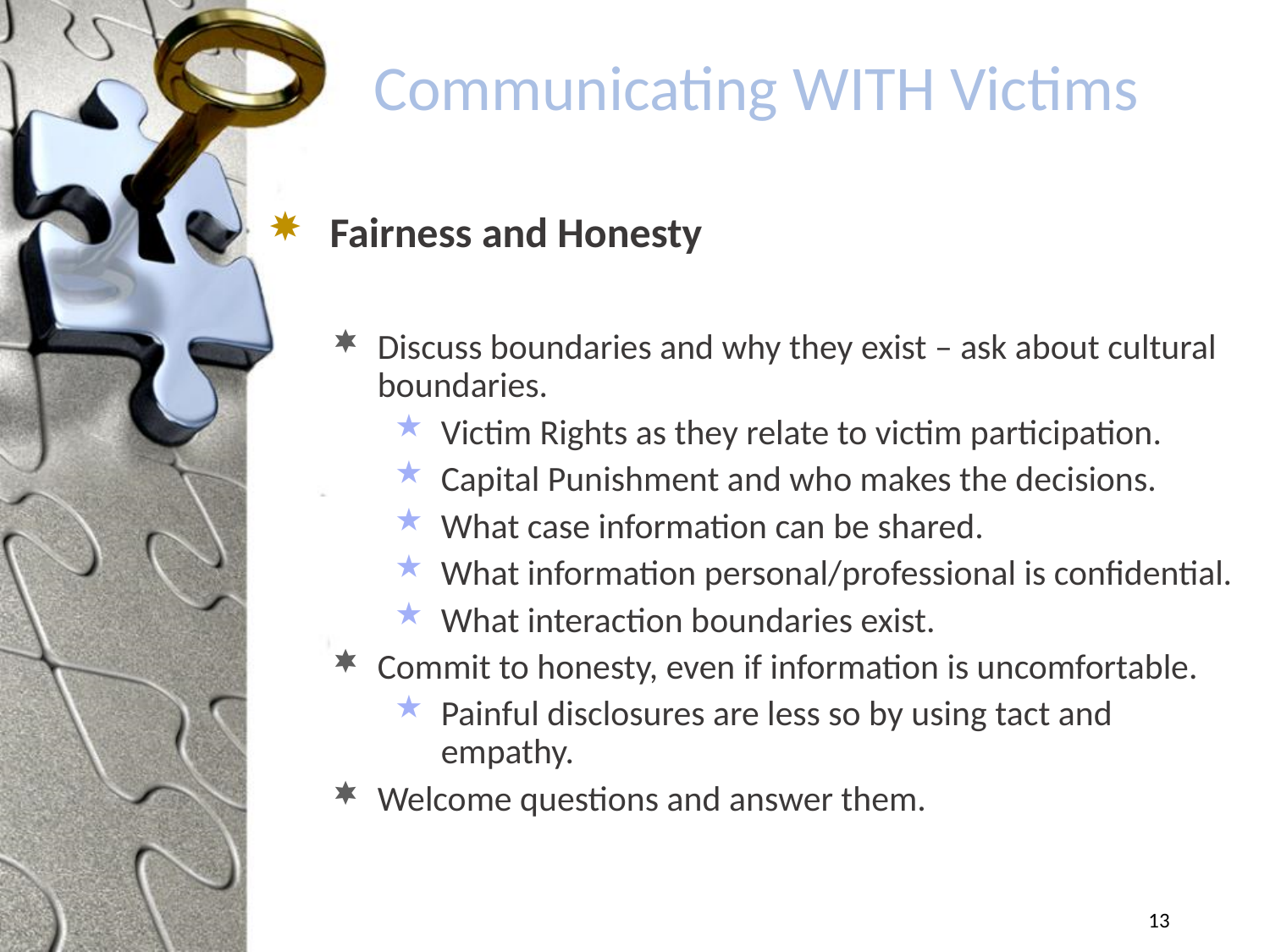

# Communicating WITH Victims

Fairness and Honesty

Discuss boundaries and why they exist – ask about cultural boundaries.
Victim Rights as they relate to victim participation.
Capital Punishment and who makes the decisions.
What case information can be shared.
What information personal/professional is confidential.
What interaction boundaries exist.
Commit to honesty, even if information is uncomfortable.
Painful disclosures are less so by using tact and empathy.
Welcome questions and answer them.
13